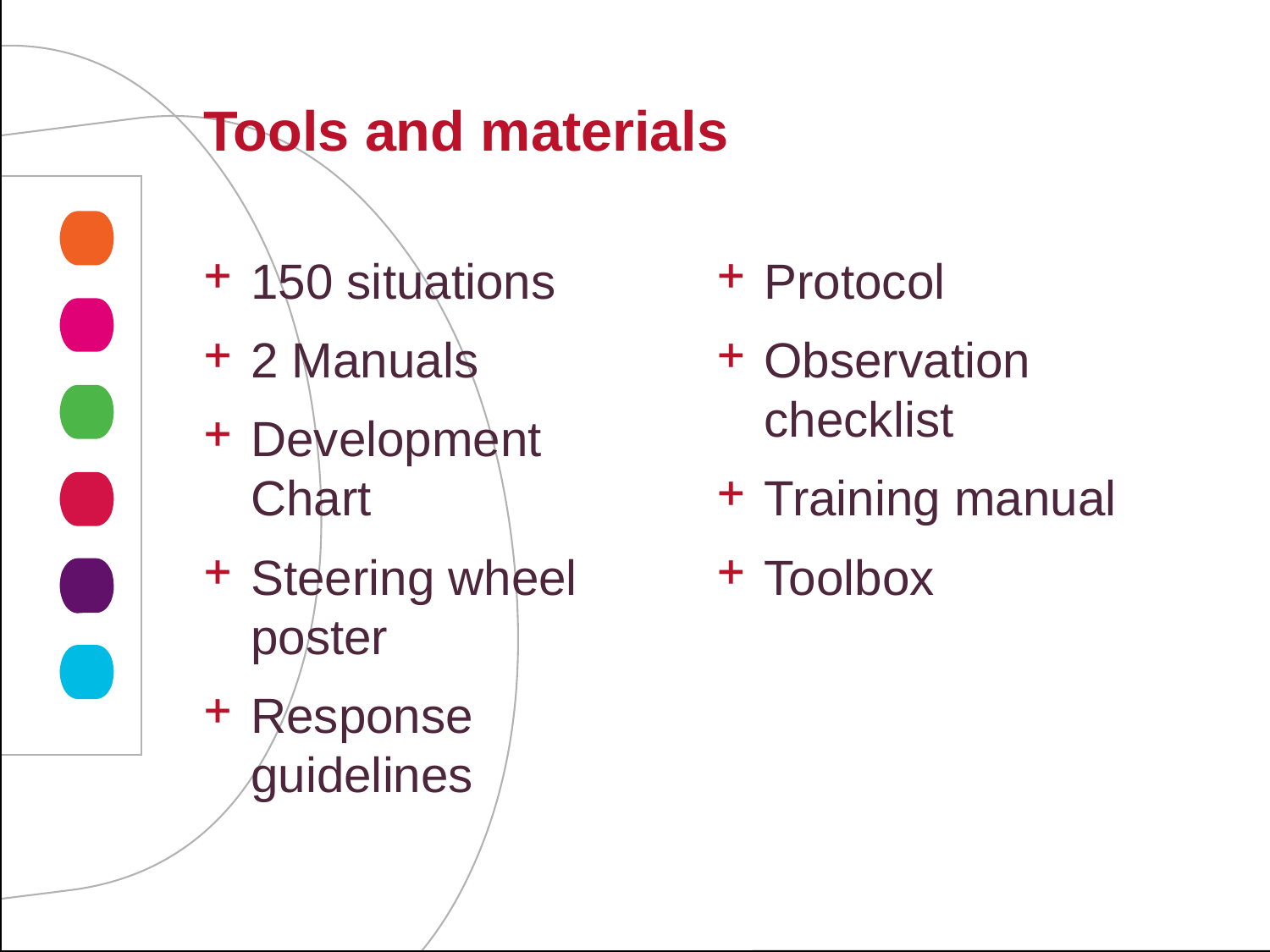

# Tools and materials
150 situations
2 Manuals
Development Chart
Steering wheel poster
Response guidelines

Protocol
Observation checklist
Training manual
Toolbox